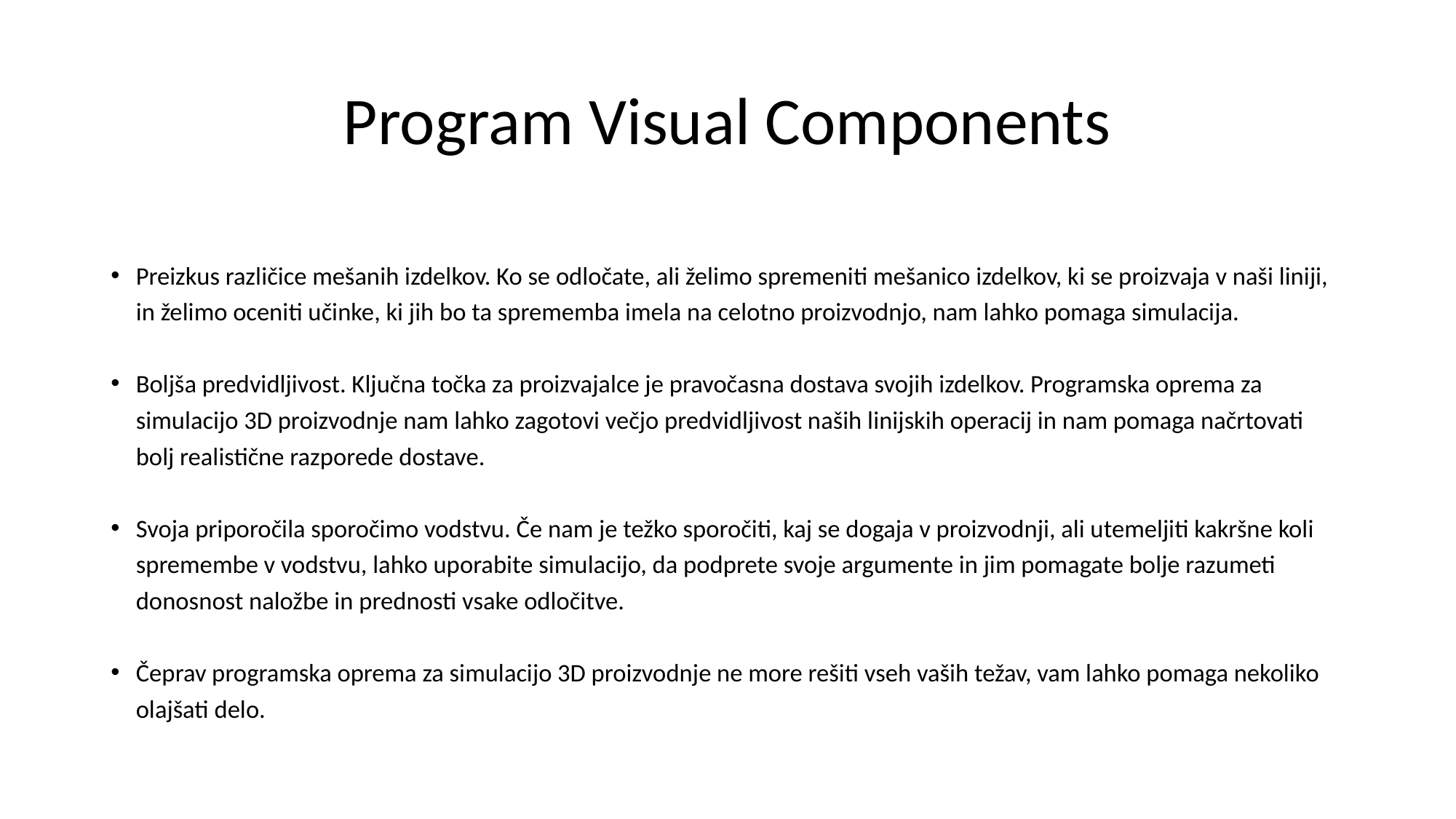

# Program Visual Components

Preizkus različice mešanih izdelkov. Ko se odločate, ali želimo spremeniti mešanico izdelkov, ki se proizvaja v naši liniji, in želimo oceniti učinke, ki jih bo ta sprememba imela na celotno proizvodnjo, nam lahko pomaga simulacija.

Boljša predvidljivost. Ključna točka za proizvajalce je pravočasna dostava svojih izdelkov. Programska oprema za simulacijo 3D proizvodnje nam lahko zagotovi večjo predvidljivost naših linijskih operacij in nam pomaga načrtovati bolj realistične razporede dostave.

Svoja priporočila sporočimo vodstvu. Če nam je težko sporočiti, kaj se dogaja v proizvodnji, ali utemeljiti kakršne koli spremembe v vodstvu, lahko uporabite simulacijo, da podprete svoje argumente in jim pomagate bolje razumeti donosnost naložbe in prednosti vsake odločitve.

Čeprav programska oprema za simulacijo 3D proizvodnje ne more rešiti vseh vaših težav, vam lahko pomaga nekoliko olajšati delo.